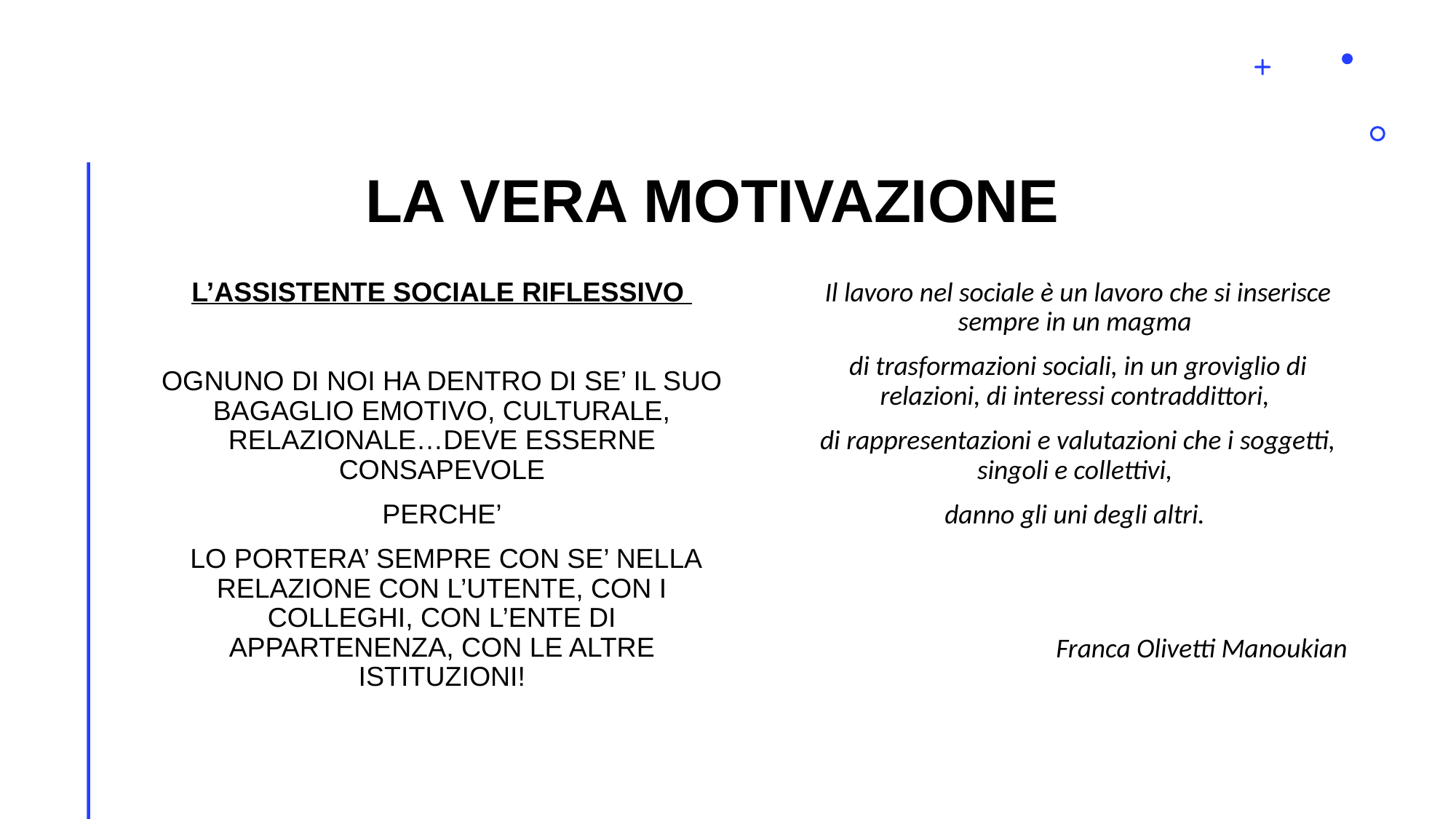

# LA VERA MOTIVAZIONE
L’ASSISTENTE SOCIALE RIFLESSIVO

OGNUNO DI NOI HA DENTRO DI SE’ IL SUO BAGAGLIO EMOTIVO, CULTURALE, RELAZIONALE…DEVE ESSERNE CONSAPEVOLE
PERCHE’
 LO PORTERA’ SEMPRE CON SE’ NELLA RELAZIONE CON L’UTENTE, CON I COLLEGHI, CON L’ENTE DI APPARTENENZA, CON LE ALTRE ISTITUZIONI!
Il lavoro nel sociale è un lavoro che si inserisce sempre in un magma
di trasformazioni sociali, in un groviglio di relazioni, di interessi contraddittori,
di rappresentazioni e valutazioni che i soggetti, singoli e collettivi,
danno gli uni degli altri.

Franca Olivetti Manoukian